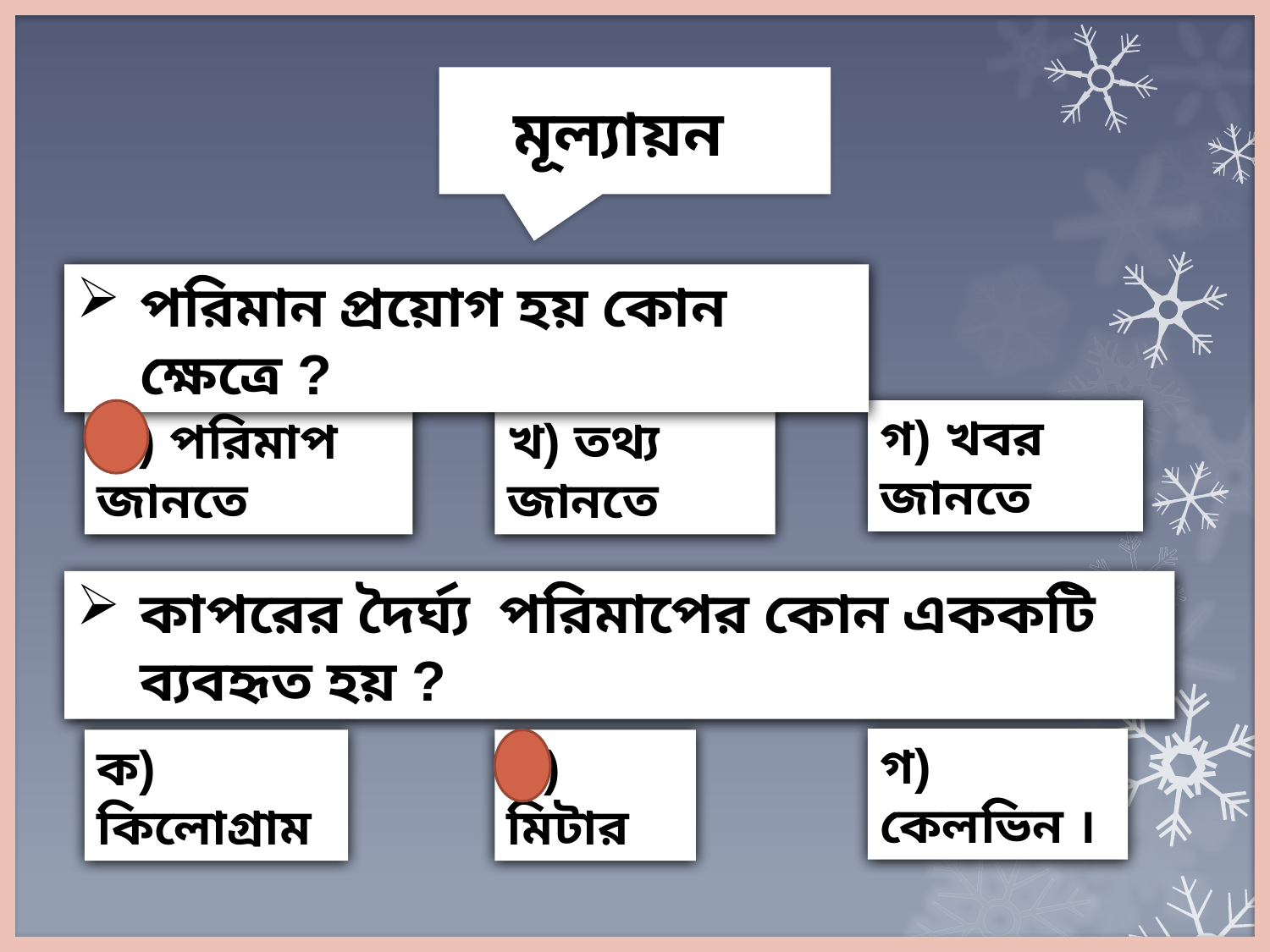

মূল্যায়ন
পরিমান প্রয়োগ হয় কোন ক্ষেত্রে ?

গ) খবর জানতে
ক) পরিমাপ জানতে
খ) তথ্য জানতে
কাপরের দৈর্ঘ্য  পরিমাপের কোন এককটি ব্যবহৃত হয় ?
গ) কেলভিন ।
ক) কিলোগ্রাম
খ) মিটার